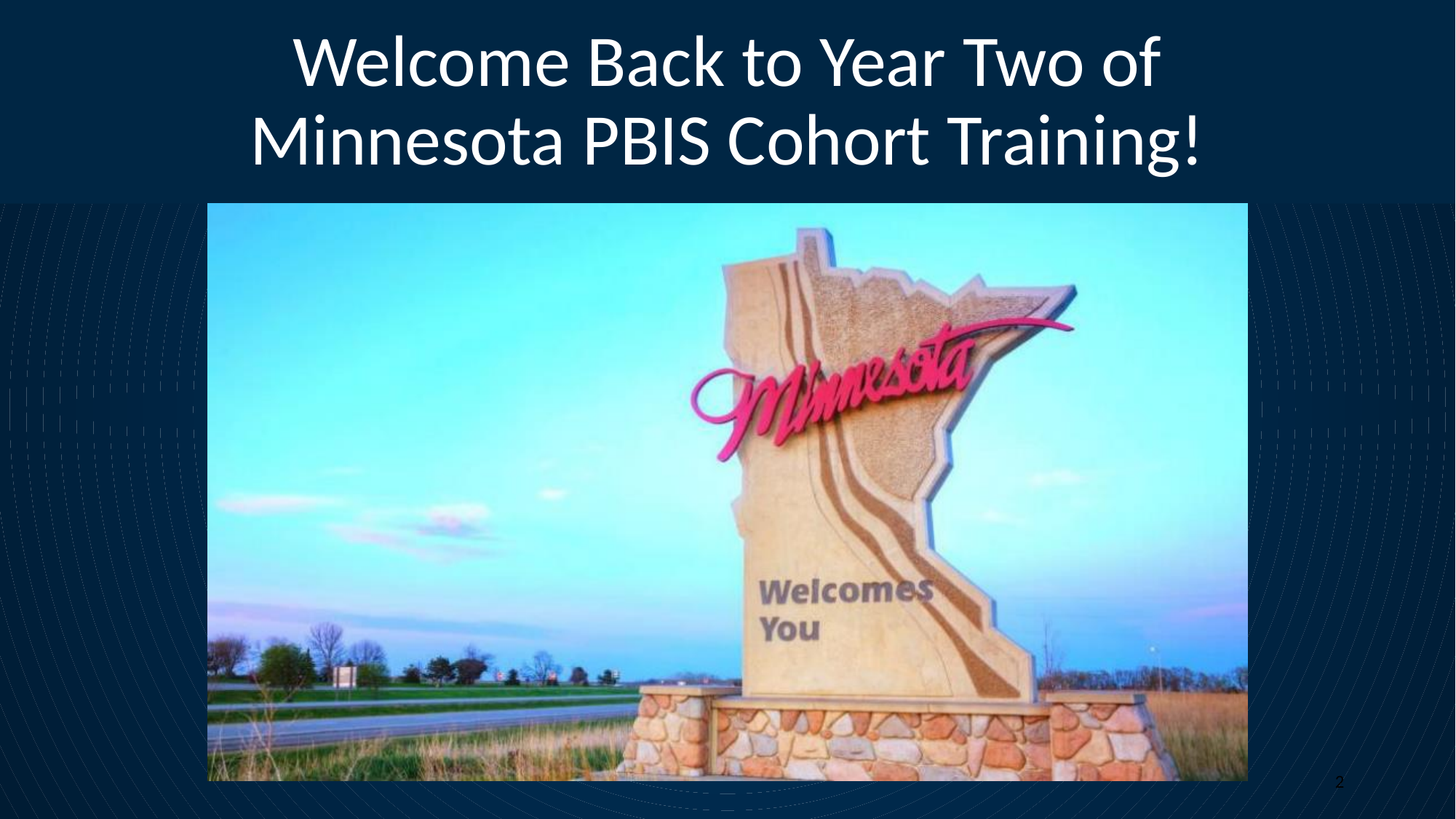

# Welcome Back to Year Two of Minnesota PBIS Cohort Training!

2